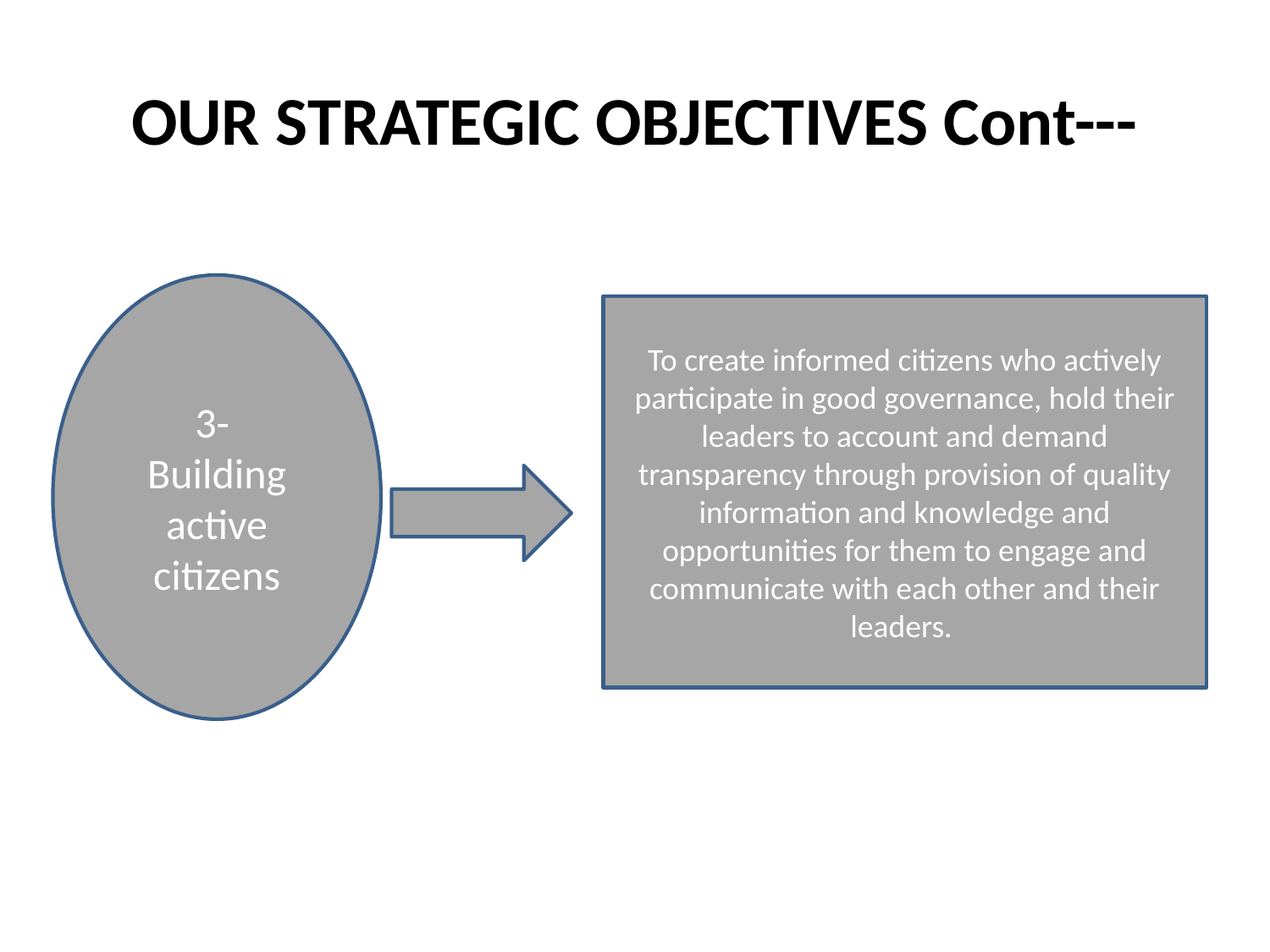

# OUR STRATEGIC OBJECTIVES Cont---
3-
Building active citizens
To create informed citizens who actively participate in good governance, hold their leaders to account and demand transparency through provision of quality information and knowledge and opportunities for them to engage and communicate with each other and their leaders.